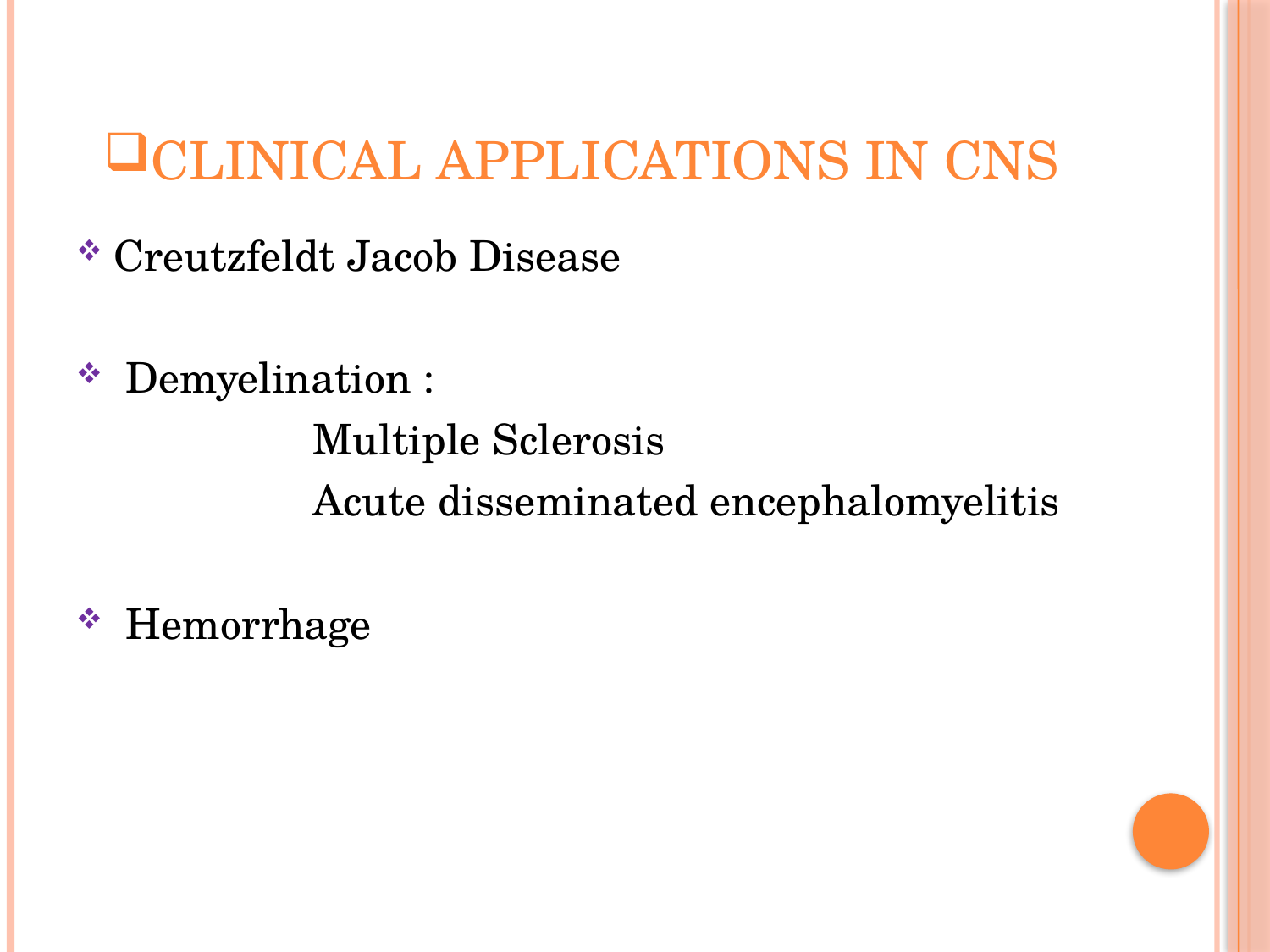

# CLINICAL APPLICATIONS IN CNS
Creutzfeldt Jacob Disease

 Demyelination :
                    Multiple Sclerosis
                    Acute disseminated encephalomyelitis

 Hemorrhage